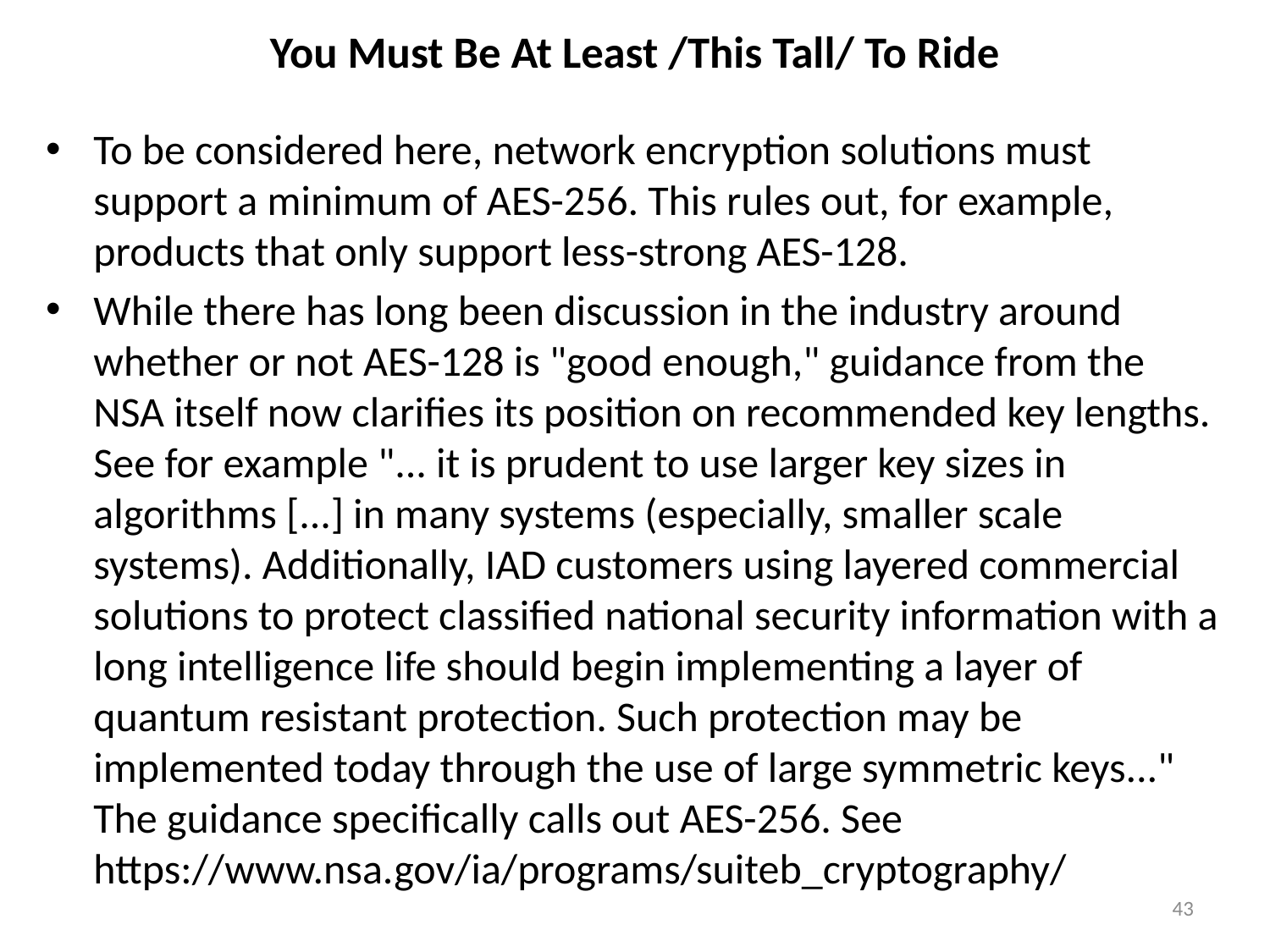

# You Must Be At Least /This Tall/ To Ride
To be considered here, network encryption solutions must support a minimum of AES-256. This rules out, for example, products that only support less-strong AES-128.
While there has long been discussion in the industry around whether or not AES-128 is "good enough," guidance from the
NSA itself now clarifies its position on recommended key lengths. See for example "... it is prudent to use larger key sizes in algorithms [...] in many systems (especially, smaller scale systems). Additionally, IAD customers using layered commercial solutions to protect classified national security information with a long intelligence life should begin implementing a layer of quantum resistant protection. Such protection may be implemented today through the use of large symmetric keys..."
The guidance specifically calls out AES-256. See
https://www.nsa.gov/ia/programs/suiteb_cryptography/
43